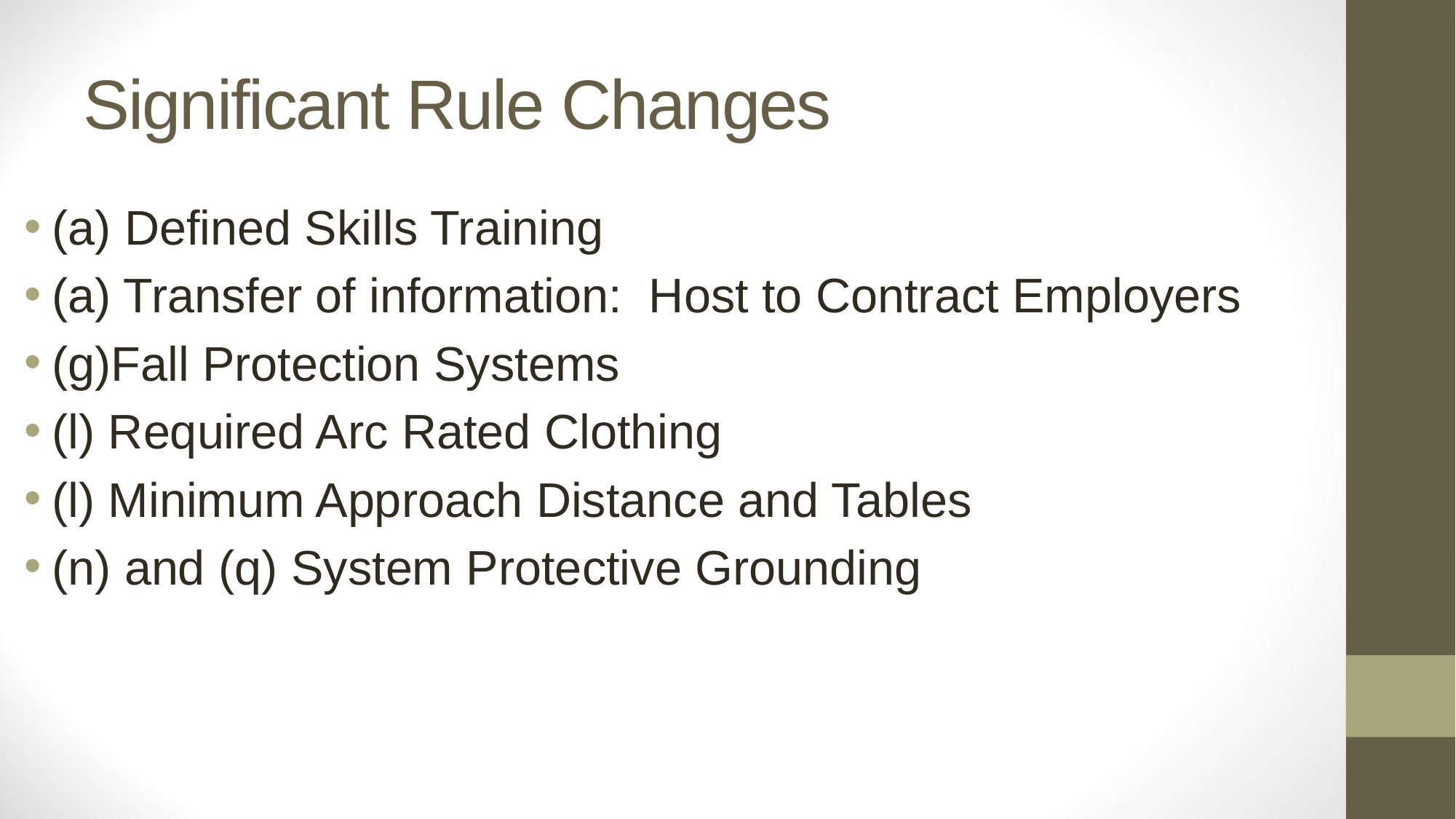

# Significant Rule Changes
(a) Defined Skills Training
(a) Transfer of information:  Host to Contract Employers
(g)Fall Protection Systems
(l) Required Arc Rated Clothing
(l) Minimum Approach Distance and Tables
(n) and (q) System Protective Grounding